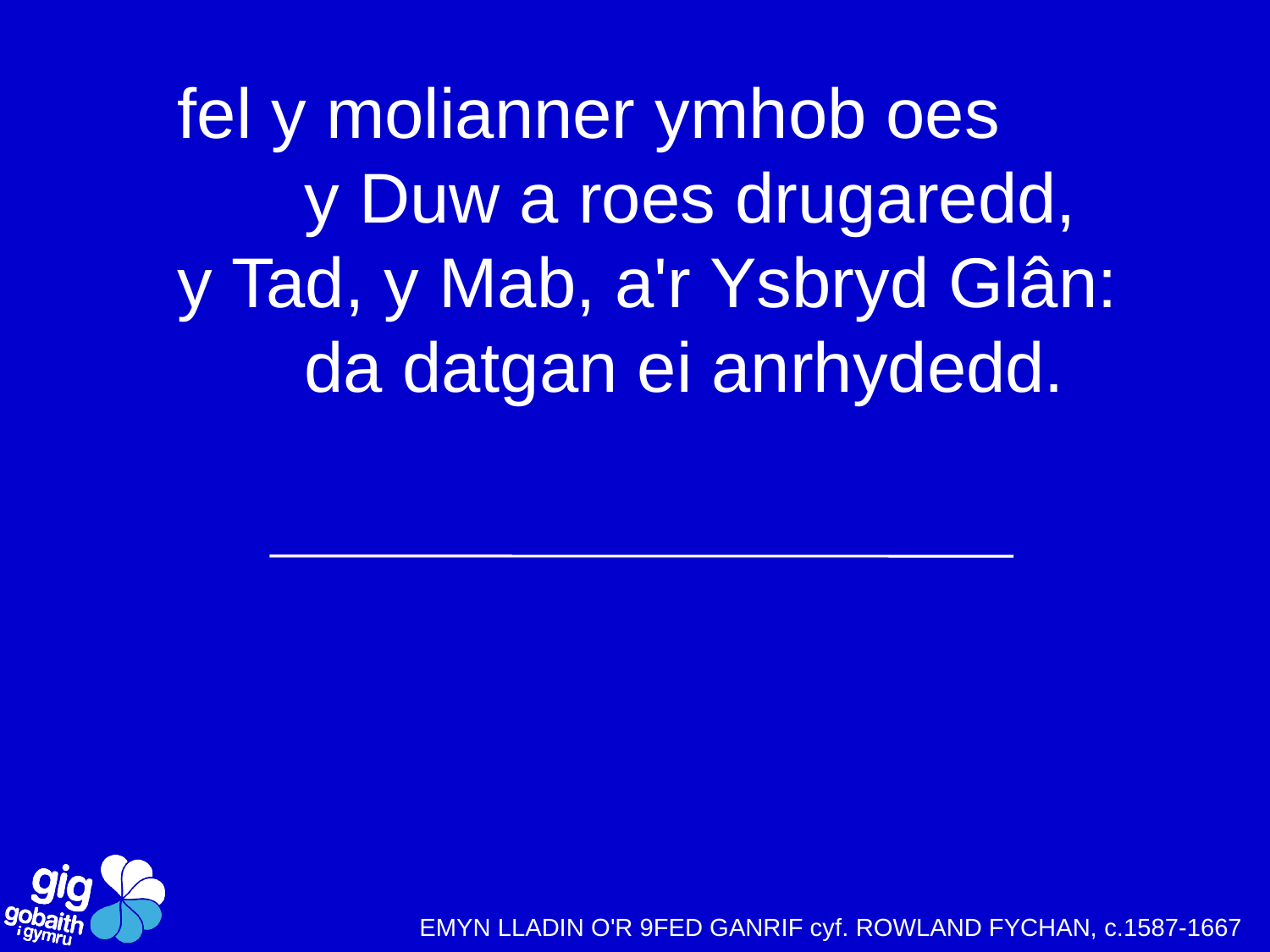

fel y molianner ymhob oes
	y Duw a roes drugaredd,
y Tad, y Mab, a'r Ysbryd Glân:
	da datgan ei anrhydedd.
EMYN LLADIN O'R 9FED GANRIF cyf. ROWLAND FYCHAN, c.1587-1667